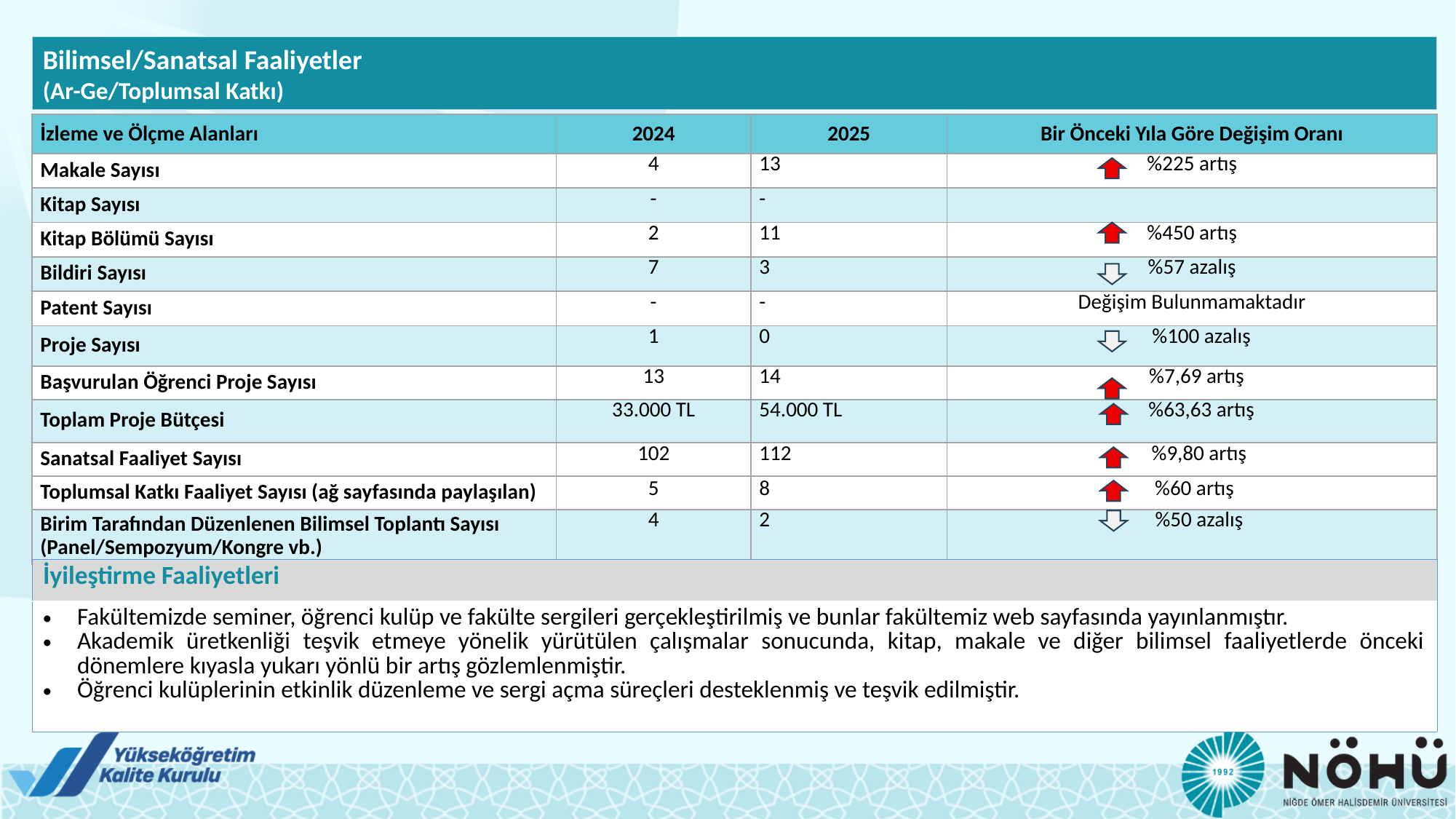

Bilimsel/Sanatsal Faaliyetler
(Ar-Ge/Toplumsal Katkı)
| İzleme ve Ölçme Alanları | 2024 | 2025 | Bir Önceki Yıla Göre Değişim Oranı |
| --- | --- | --- | --- |
| Makale Sayısı | 4 | 13 | %225 artış |
| Kitap Sayısı | - | - |  |
| Kitap Bölümü Sayısı | 2 | 11 | %450 artış |
| Bildiri Sayısı | 7 | 3 | %57 azalış |
| Patent Sayısı | - | - | Değişim Bulunmamaktadır |
| Proje Sayısı | 1 | 0 | %100 azalış |
| Başvurulan Öğrenci Proje Sayısı | 13 | 14 | %7,69 artış |
| Toplam Proje Bütçesi | 33.000 TL | 54.000 TL | %63,63 artış |
| Sanatsal Faaliyet Sayısı | 102 | 112 | %9,80 artış |
| Toplumsal Katkı Faaliyet Sayısı (ağ sayfasında paylaşılan) | 5 | 8 | %60 artış |
| Birim Tarafından Düzenlenen Bilimsel Toplantı Sayısı (Panel/Sempozyum/Kongre vb.) | 4 | 2 | %50 azalış |

| İyileştirme Faaliyetleri |
| --- |
| Fakültemizde seminer, öğrenci kulüp ve fakülte sergileri gerçekleştirilmiş ve bunlar fakültemiz web sayfasında yayınlanmıştır. Akademik üretkenliği teşvik etmeye yönelik yürütülen çalışmalar sonucunda, kitap, makale ve diğer bilimsel faaliyetlerde önceki dönemlere kıyasla yukarı yönlü bir artış gözlemlenmiştir. Öğrenci kulüplerinin etkinlik düzenleme ve sergi açma süreçleri desteklenmiş ve teşvik edilmiştir. |